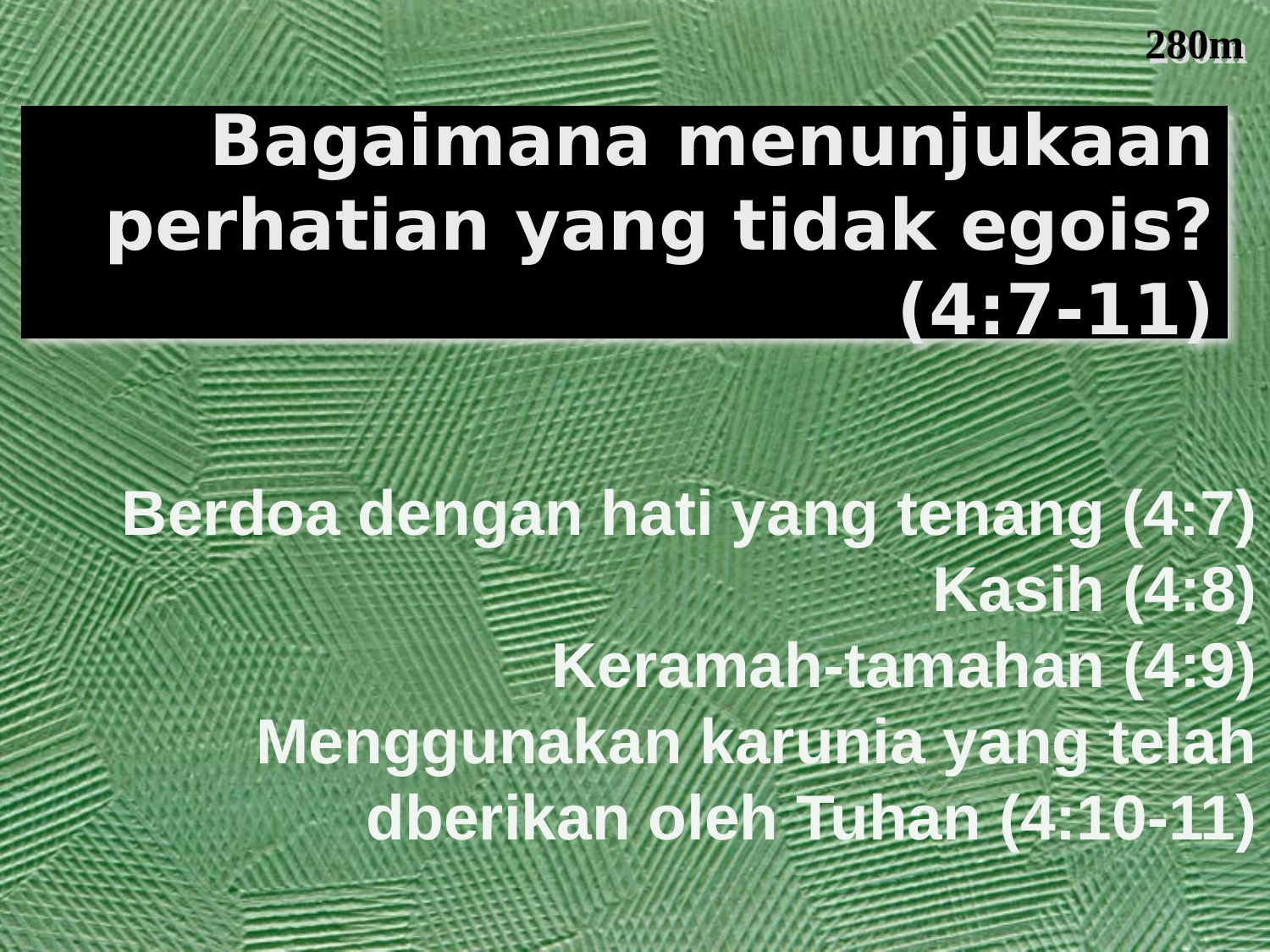

280m
Bagaimana menunjukaan perhatian yang tidak egois?(4:7-11)
Berdoa dengan hati yang tenang (4:7)
Kasih (4:8)
Keramah-tamahan (4:9)
Menggunakan karunia yang telah dberikan oleh Tuhan (4:10-11)